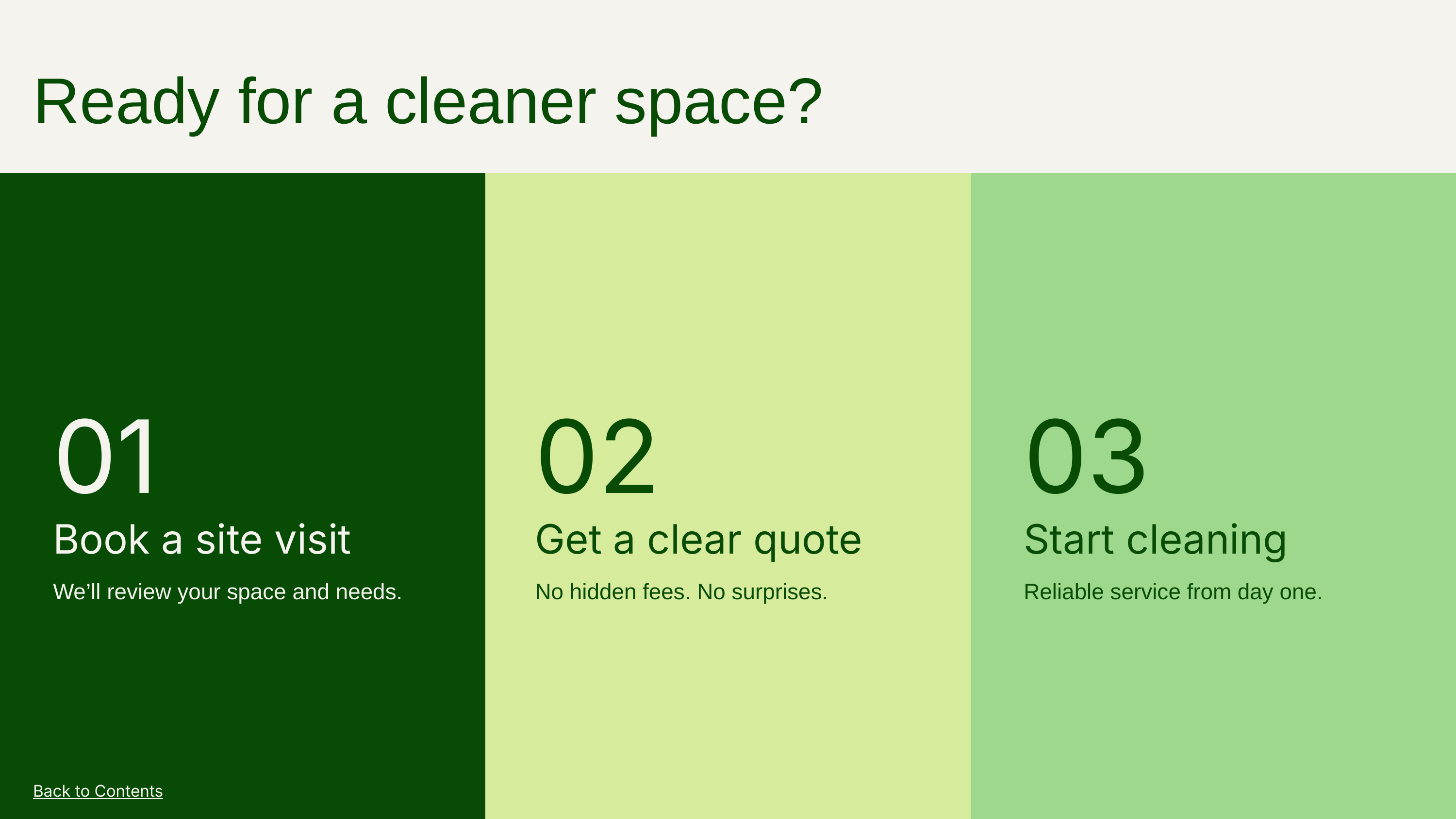

Ready for a cleaner space?

03
01
02
Start cleaning
Book a site visit
Get a clear quote
No hidden fees. No surprises.
Reliable service from day one.
We’ll review your space and needs.
Back to Contents